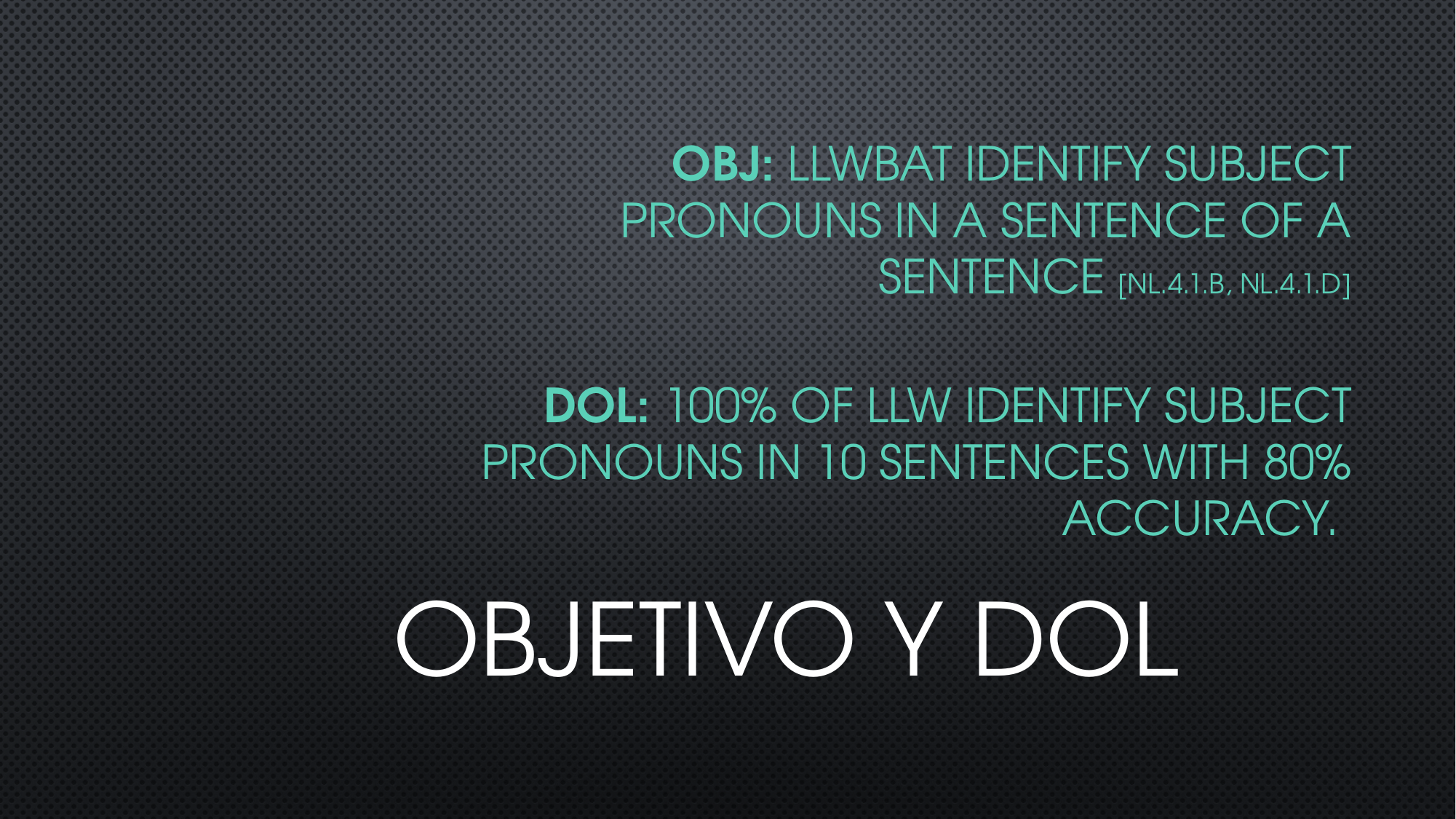

# Obj: llwbat identify subject pronouns in a sentence of a sentence [NL.4.1.b, NL.4.1.d] dol: 100% of LLW Identify subject pronouns in 10 sentences with 80% accuracy.
OBJETIVO Y DOL